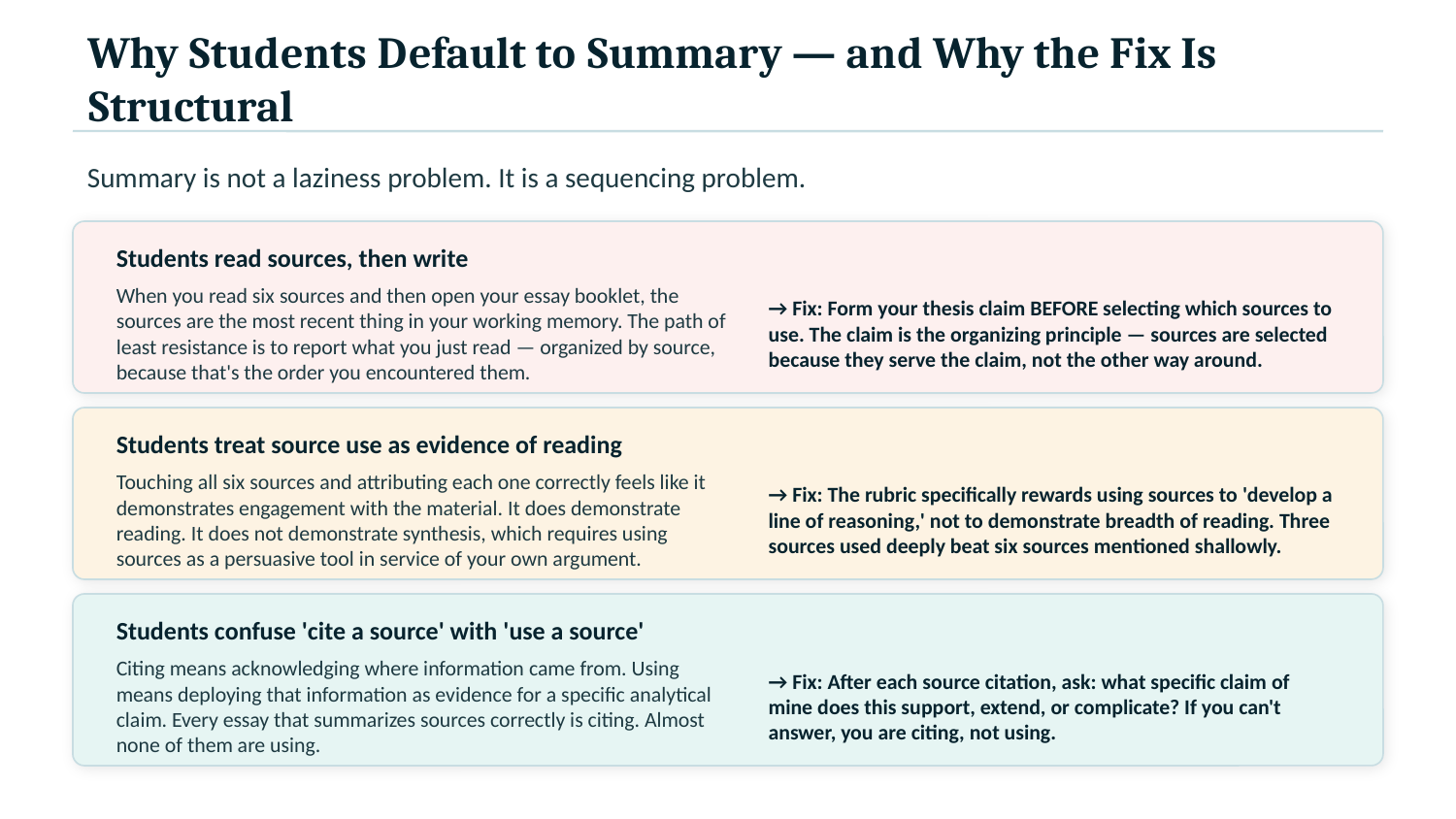

Why Students Default to Summary — and Why the Fix Is Structural

Summary is not a laziness problem. It is a sequencing problem.

Students read sources, then write
When you read six sources and then open your essay booklet, the sources are the most recent thing in your working memory. The path of least resistance is to report what you just read — organized by source, because that's the order you encountered them.
→ Fix: Form your thesis claim BEFORE selecting which sources to use. The claim is the organizing principle — sources are selected because they serve the claim, not the other way around.

Students treat source use as evidence of reading
Touching all six sources and attributing each one correctly feels like it demonstrates engagement with the material. It does demonstrate reading. It does not demonstrate synthesis, which requires using sources as a persuasive tool in service of your own argument.
→ Fix: The rubric specifically rewards using sources to 'develop a line of reasoning,' not to demonstrate breadth of reading. Three sources used deeply beat six sources mentioned shallowly.

Students confuse 'cite a source' with 'use a source'
Citing means acknowledging where information came from. Using means deploying that information as evidence for a specific analytical claim. Every essay that summarizes sources correctly is citing. Almost none of them are using.
→ Fix: After each source citation, ask: what specific claim of mine does this support, extend, or complicate? If you can't answer, you are citing, not using.